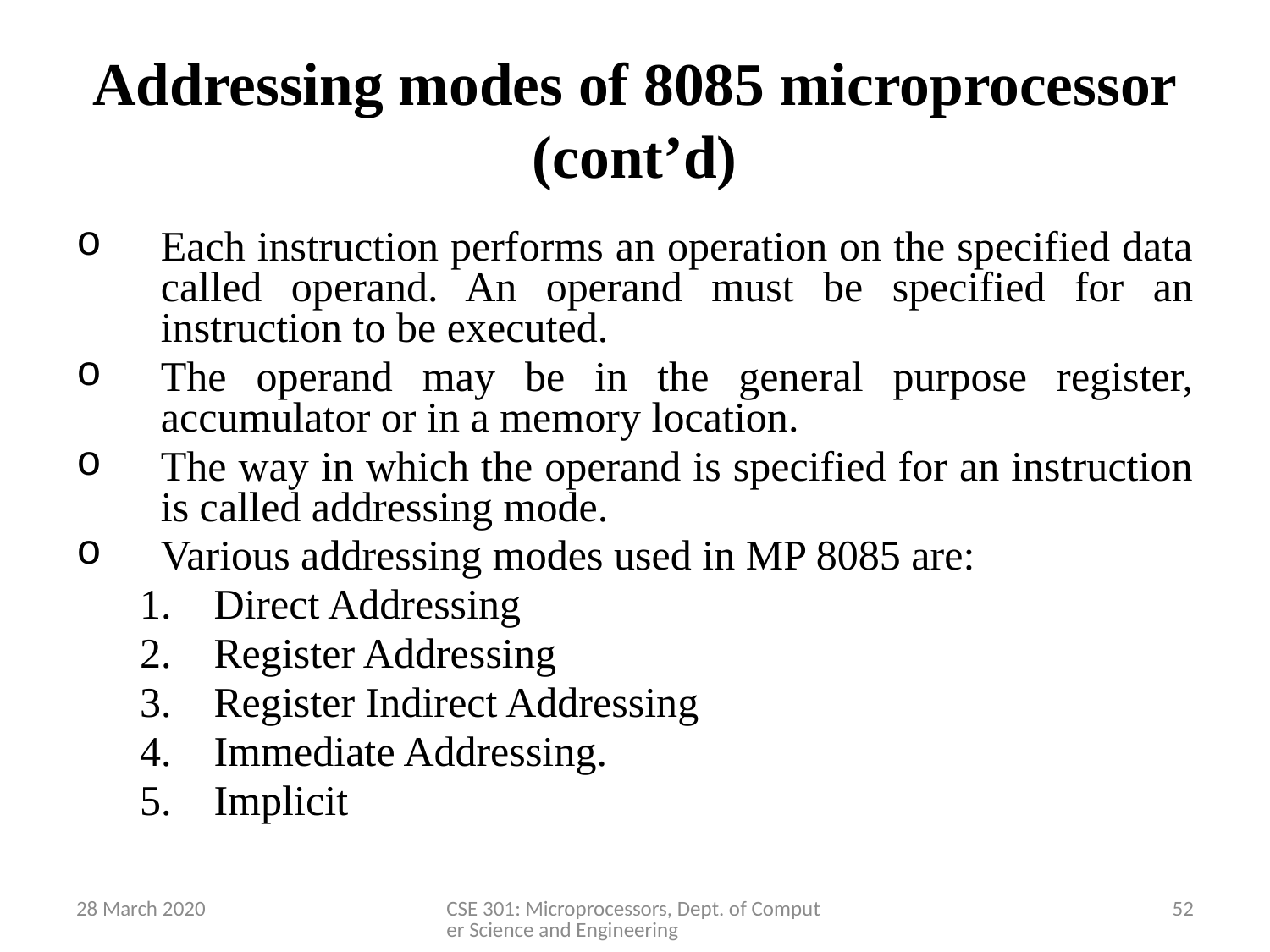

# Addressing modes of 8085 microprocessor (cont’d)
Each instruction performs an operation on the specified data called operand. An operand must be specified for an instruction to be executed.
The operand may be in the general purpose register, accumulator or in a memory location.
The way in which the operand is specified for an instruction is called addressing mode.
Various addressing modes used in MP 8085 are:
Direct Addressing
Register Addressing
Register Indirect Addressing
Immediate Addressing.
Implicit Addressing

28 March 2020
CSE 301: Microprocessors, Dept. of Computer Science and Engineering
52